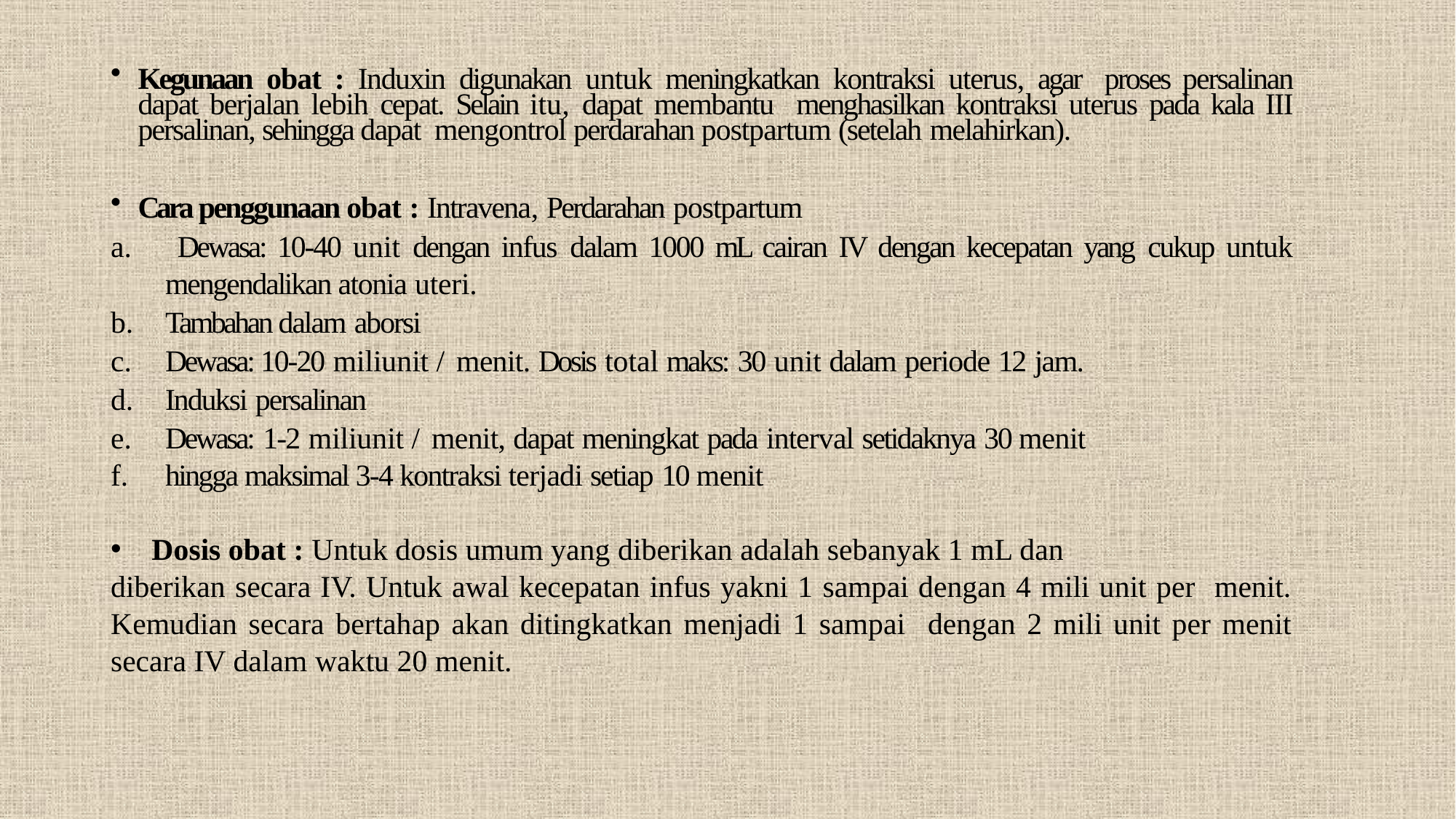

Kegunaan obat : Induxin digunakan untuk meningkatkan kontraksi uterus, agar  proses persalinan dapat berjalan lebih cepat. Selain itu, dapat membantu  menghasilkan kontraksi uterus pada kala III persalinan, sehingga dapat  mengontrol perdarahan postpartum (setelah melahirkan).

Cara penggunaan obat : Intravena, Perdarahan postpartum
 Dewasa: 10-40 unit dengan infus dalam 1000 mL cairan IV dengan kecepatan yang cukup untuk mengendalikan atonia uteri.
Tambahan dalam aborsi
Dewasa: 10-20 miliunit / menit. Dosis total maks: 30 unit dalam periode 12 jam.
Induksi persalinan
Dewasa: 1-2 miliunit / menit, dapat meningkat pada interval setidaknya 30 menit
hingga maksimal 3-4 kontraksi terjadi setiap 10 menit

Dosis obat : Untuk dosis umum yang diberikan adalah sebanyak 1 mL dan
diberikan secara IV. Untuk awal kecepatan infus yakni 1 sampai dengan 4 mili unit per  menit. Kemudian secara bertahap akan ditingkatkan menjadi 1 sampai  dengan 2 mili unit per menit secara IV dalam waktu 20 menit.